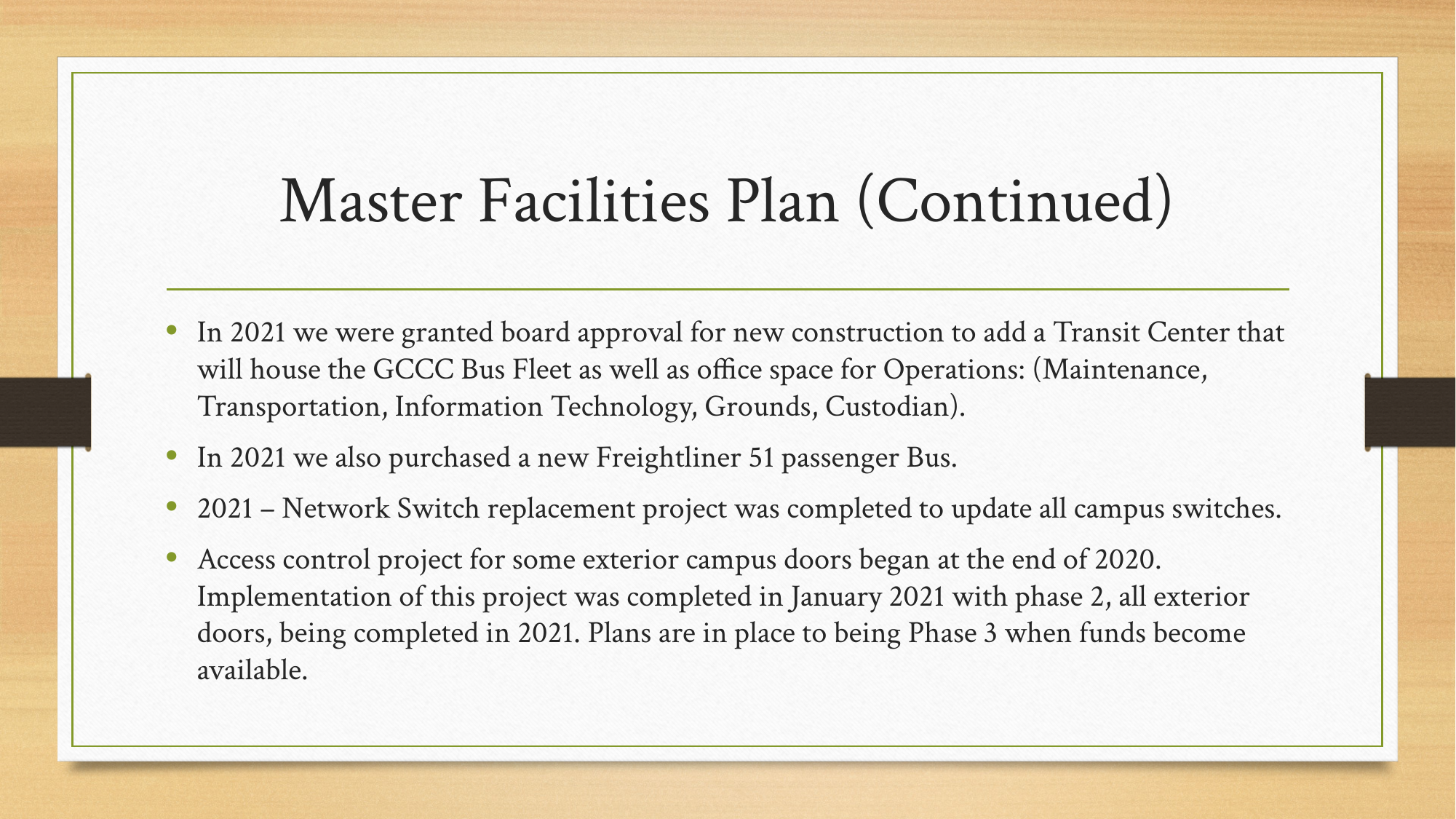

# Master Facilities Plan (Continued)
In 2021 we were granted board approval for new construction to add a Transit Center that will house the GCCC Bus Fleet as well as office space for Operations: (Maintenance, Transportation, Information Technology, Grounds, Custodian).
In 2021 we also purchased a new Freightliner 51 passenger Bus.
2021 – Network Switch replacement project was completed to update all campus switches.
Access control project for some exterior campus doors began at the end of 2020. Implementation of this project was completed in January 2021 with phase 2, all exterior doors, being completed in 2021. Plans are in place to being Phase 3 when funds become available.